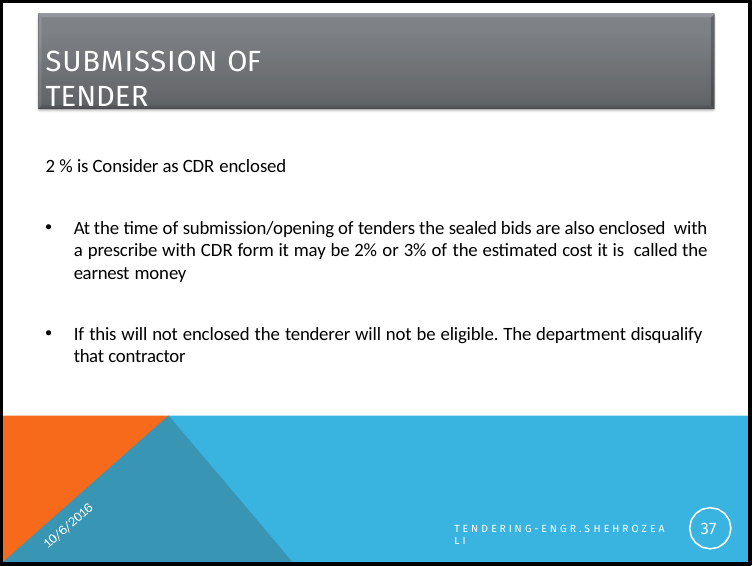

# SUBMISSION OF TENDER
2 % is Consider as CDR enclosed

At the time of submission/opening of tenders the sealed bids are also enclosed  with a prescribe with CDR form it may be 2% or 3% of the estimated cost it is  called the earnest money

If this will not enclosed the tenderer will not be eligible. The department disqualify  that contractor

37
T E N D E R I N G - E N G R . S H E H R O Z E A L I